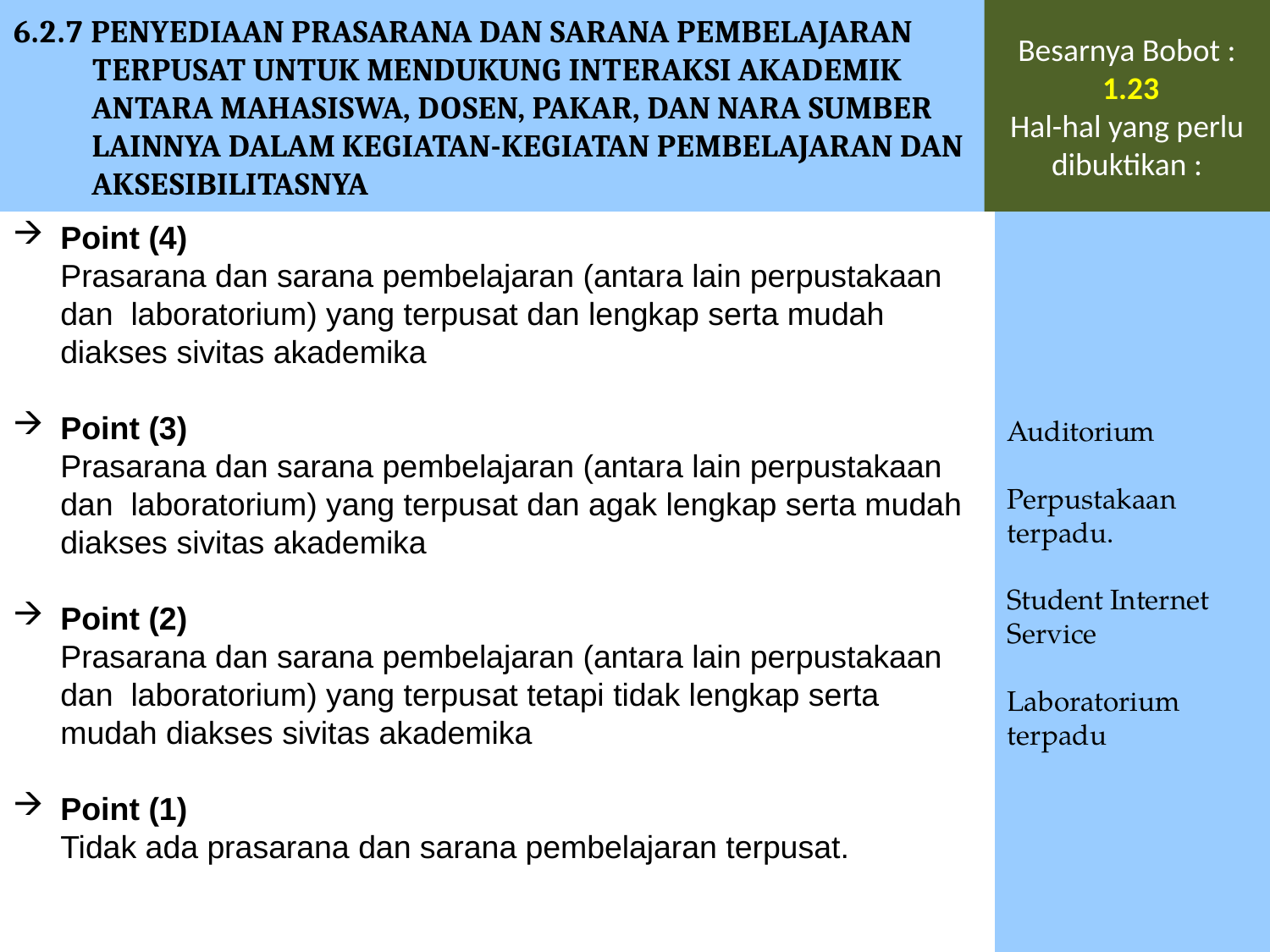

6.2.7 PENYEDIAAN PRASARANA DAN SARANA PEMBELAJARAN TERPUSAT UNTUK MENDUKUNG INTERAKSI AKADEMIK ANTARA MAHASISWA, DOSEN, PAKAR, DAN NARA SUMBER LAINNYA DALAM KEGIATAN-KEGIATAN PEMBELAJARAN DAN AKSESIBILITASNYA
Besarnya Bobot :
 1.23
Hal-hal yang perlu dibuktikan :
Point (4)
	Prasarana dan sarana pembelajaran (antara lain perpustakaan dan  laboratorium) yang terpusat dan lengkap serta mudah diakses sivitas akademika

Point (3)
	Prasarana dan sarana pembelajaran (antara lain perpustakaan dan  laboratorium) yang terpusat dan agak lengkap serta mudah diakses sivitas akademika

Point (2)
	Prasarana dan sarana pembelajaran (antara lain perpustakaan dan  laboratorium) yang terpusat tetapi tidak lengkap serta mudah diakses sivitas akademika

Point (1)
	Tidak ada prasarana dan sarana pembelajaran terpusat.

Auditorium

Perpustakaan terpadu.

Student Internet Service

Laboratorium terpadu